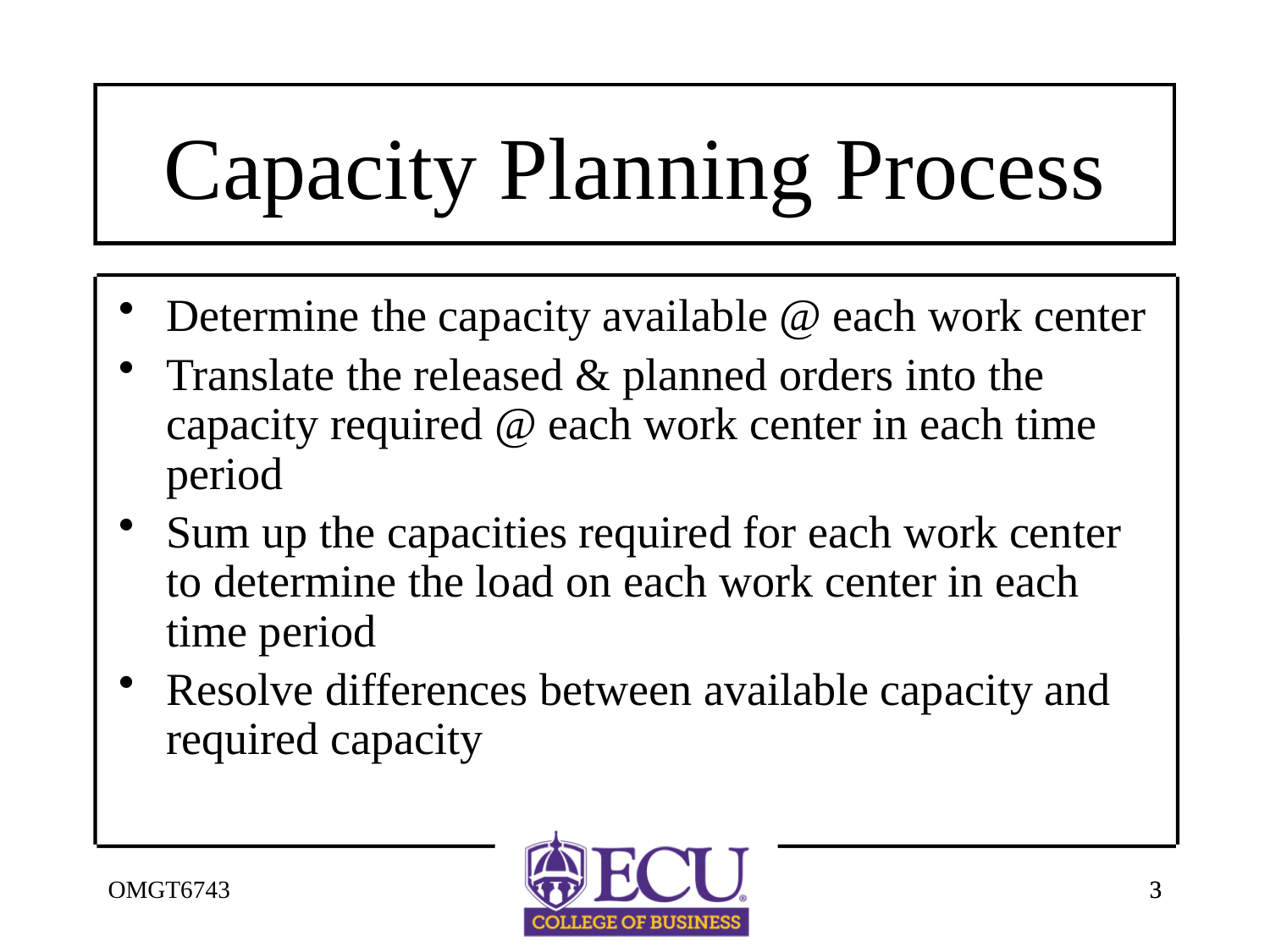

# Capacity Planning Process
Determine the capacity available @ each work center
Translate the released & planned orders into the capacity required @ each work center in each time period
Sum up the capacities required for each work center to determine the load on each work center in each time period
Resolve differences between available capacity and required capacity
OMGT6743
3